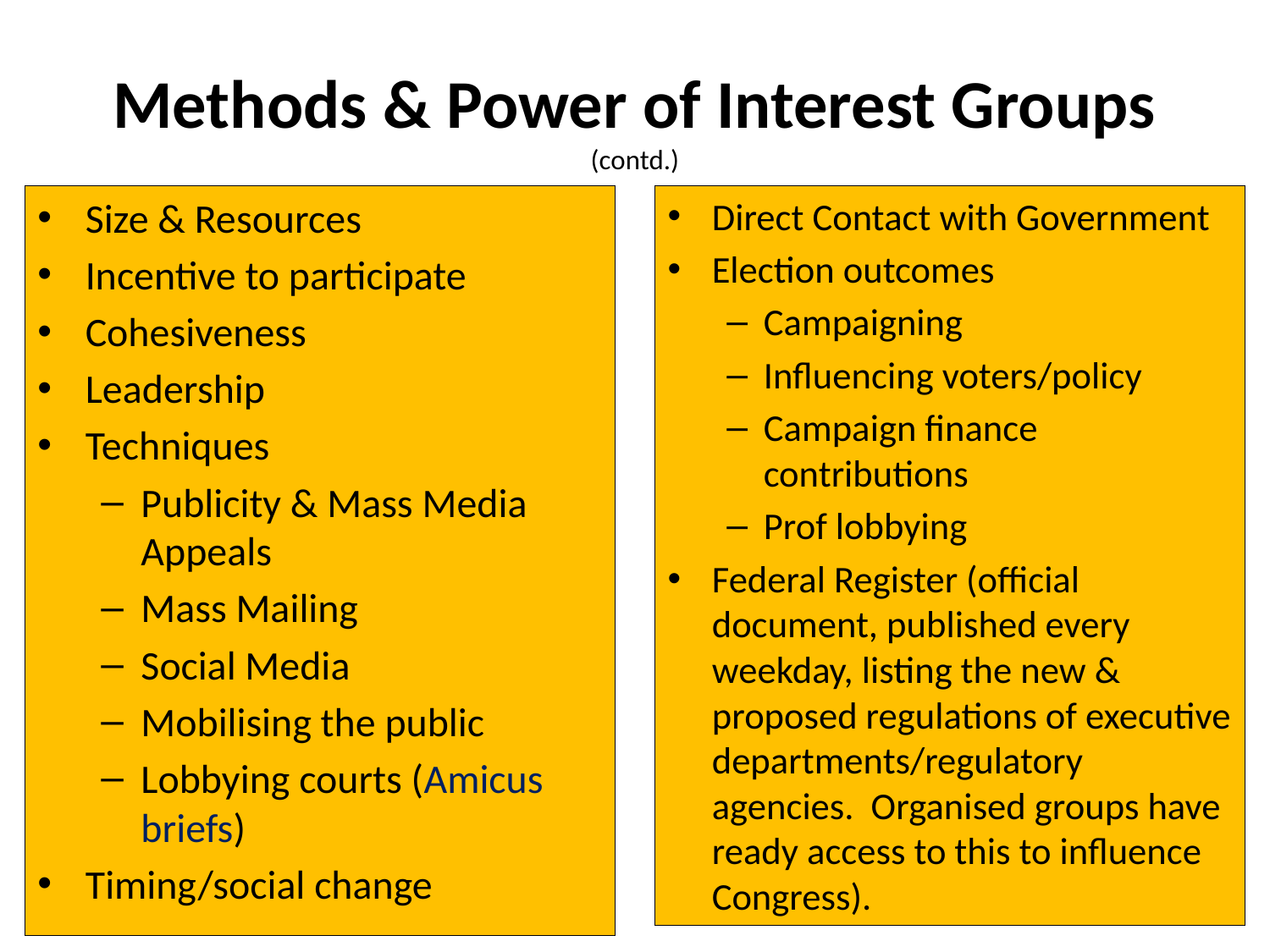

# Methods & Power of Interest Groups (contd.)
Size & Resources
Incentive to participate
Cohesiveness
Leadership
Techniques
Publicity & Mass Media Appeals
Mass Mailing
Social Media
Mobilising the public
Lobbying courts (Amicus briefs)
Timing/social change

Direct Contact with Government
Election outcomes
Campaigning
Influencing voters/policy
Campaign finance contributions
Prof lobbying
Federal Register (official document, published every weekday, listing the new & proposed regulations of executive departments/regulatory agencies.  Organised groups have ready access to this to influence Congress).